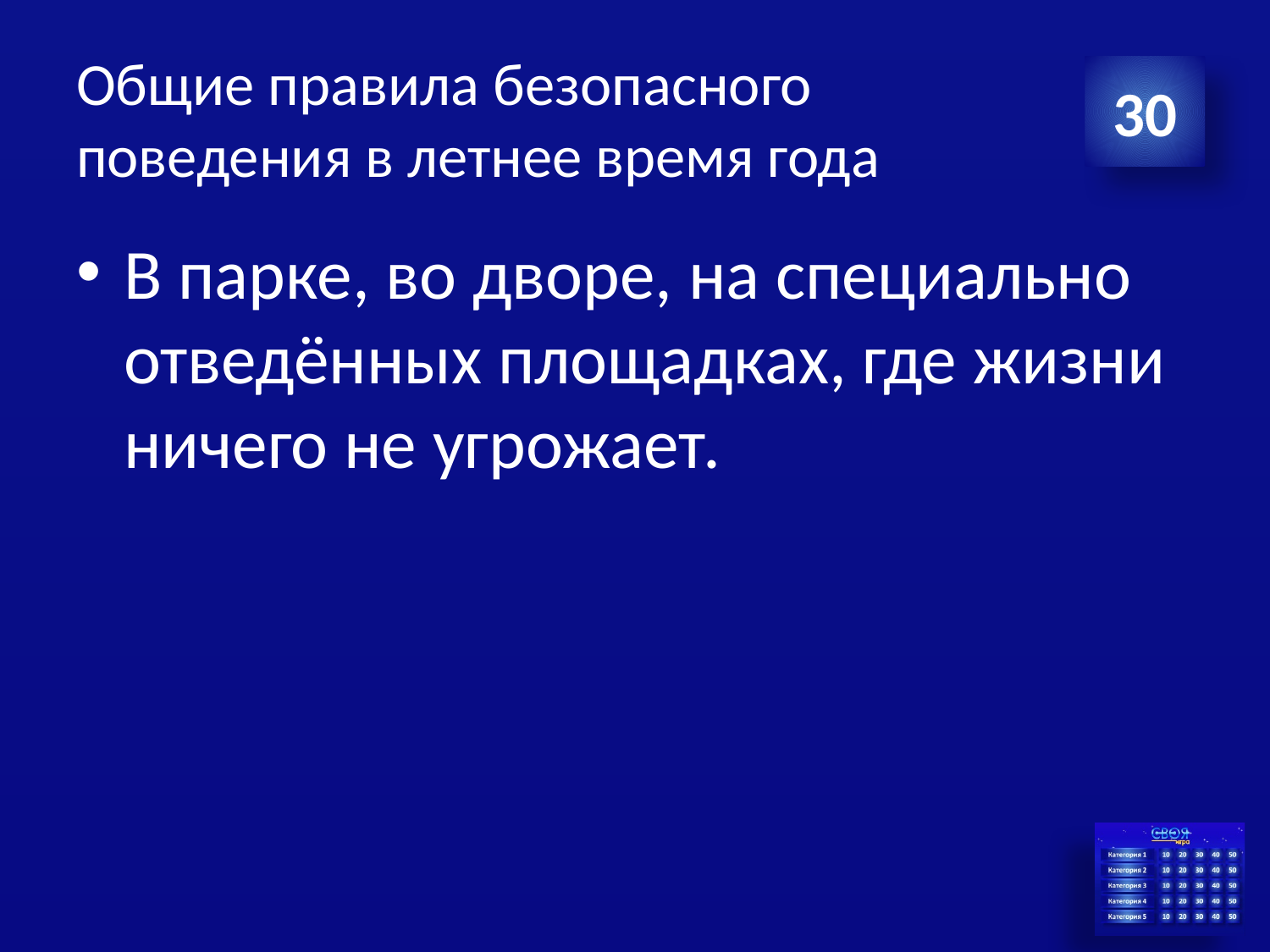

# Общие правила безопасного поведения в летнее время года
30
В парке, во дворе, на специально отведённых площадках, где жизни ничего не угрожает.